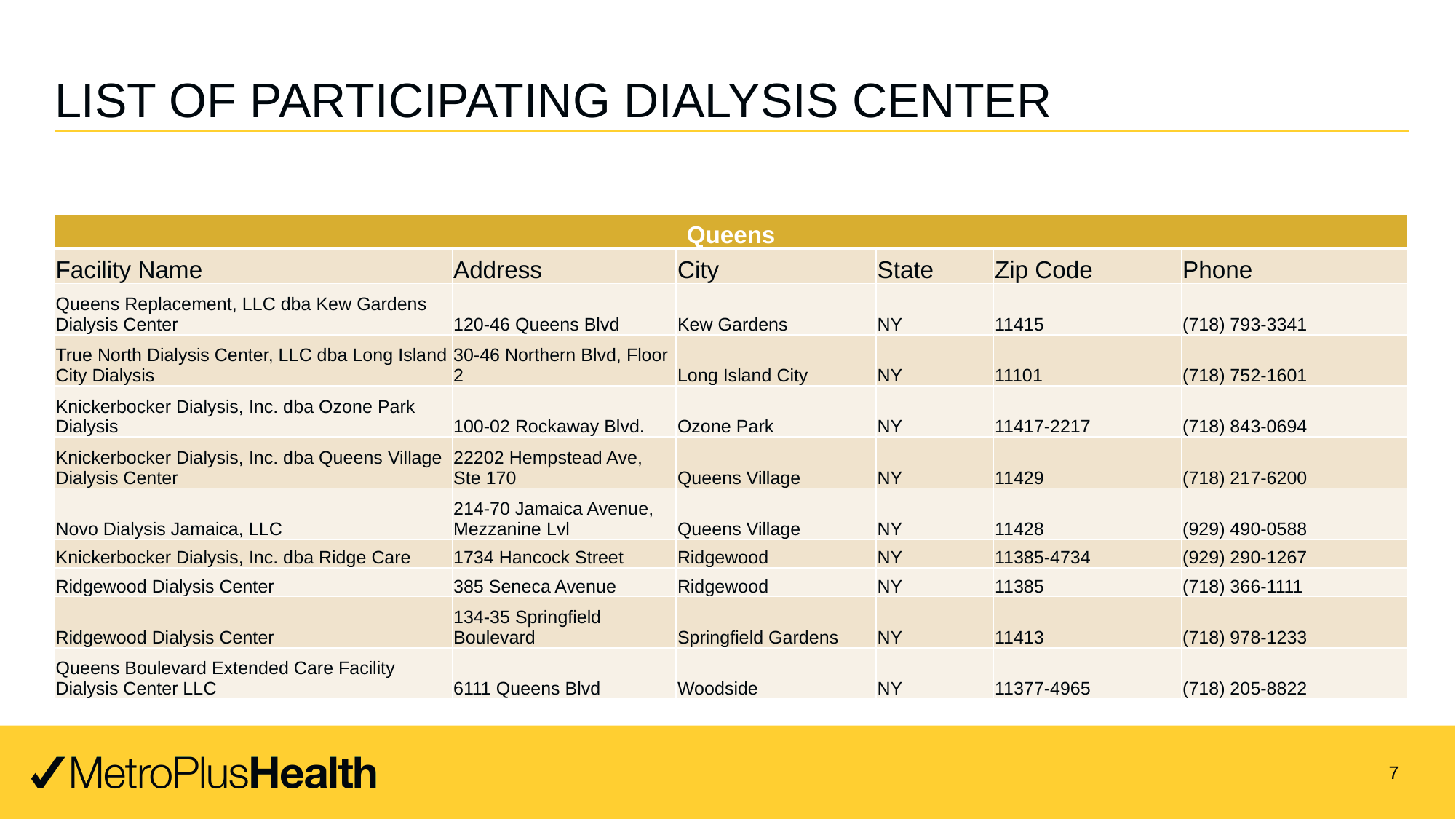

# List of Participating Dialysis Center

| Queens |  |  |  |  |  |
| --- | --- | --- | --- | --- | --- |
| Facility Name | Address | City | State | Zip Code | Phone |
| Queens Replacement, LLC dba Kew Gardens Dialysis Center | 120-46 Queens Blvd | Kew Gardens | NY | 11415 | (718) 793-3341 |
| True North Dialysis Center, LLC dba Long Island City Dialysis | 30-46 Northern Blvd, Floor 2 | Long Island City | NY | 11101 | (718) 752-1601 |
| Knickerbocker Dialysis, Inc. dba Ozone Park Dialysis | 100-02 Rockaway Blvd. | Ozone Park | NY | 11417-2217 | (718) 843-0694 |
| Knickerbocker Dialysis, Inc. dba Queens Village Dialysis Center | 22202 Hempstead Ave, Ste 170 | Queens Village | NY | 11429 | (718) 217-6200 |
| Novo Dialysis Jamaica, LLC | 214-70 Jamaica Avenue, Mezzanine Lvl | Queens Village | NY | 11428 | (929) 490-0588 |
| Knickerbocker Dialysis, Inc. dba Ridge Care | 1734 Hancock Street | Ridgewood | NY | 11385-4734 | (929) 290-1267 |
| Ridgewood Dialysis Center | 385 Seneca Avenue | Ridgewood | NY | 11385 | (718) 366-1111 |
| Ridgewood Dialysis Center | 134-35 Springfield Boulevard | Springfield Gardens | NY | 11413 | (718) 978-1233 |
| Queens Boulevard Extended Care Facility Dialysis Center LLC | 6111 Queens Blvd | Woodside | NY | 11377-4965 | (718) 205-8822 |
7